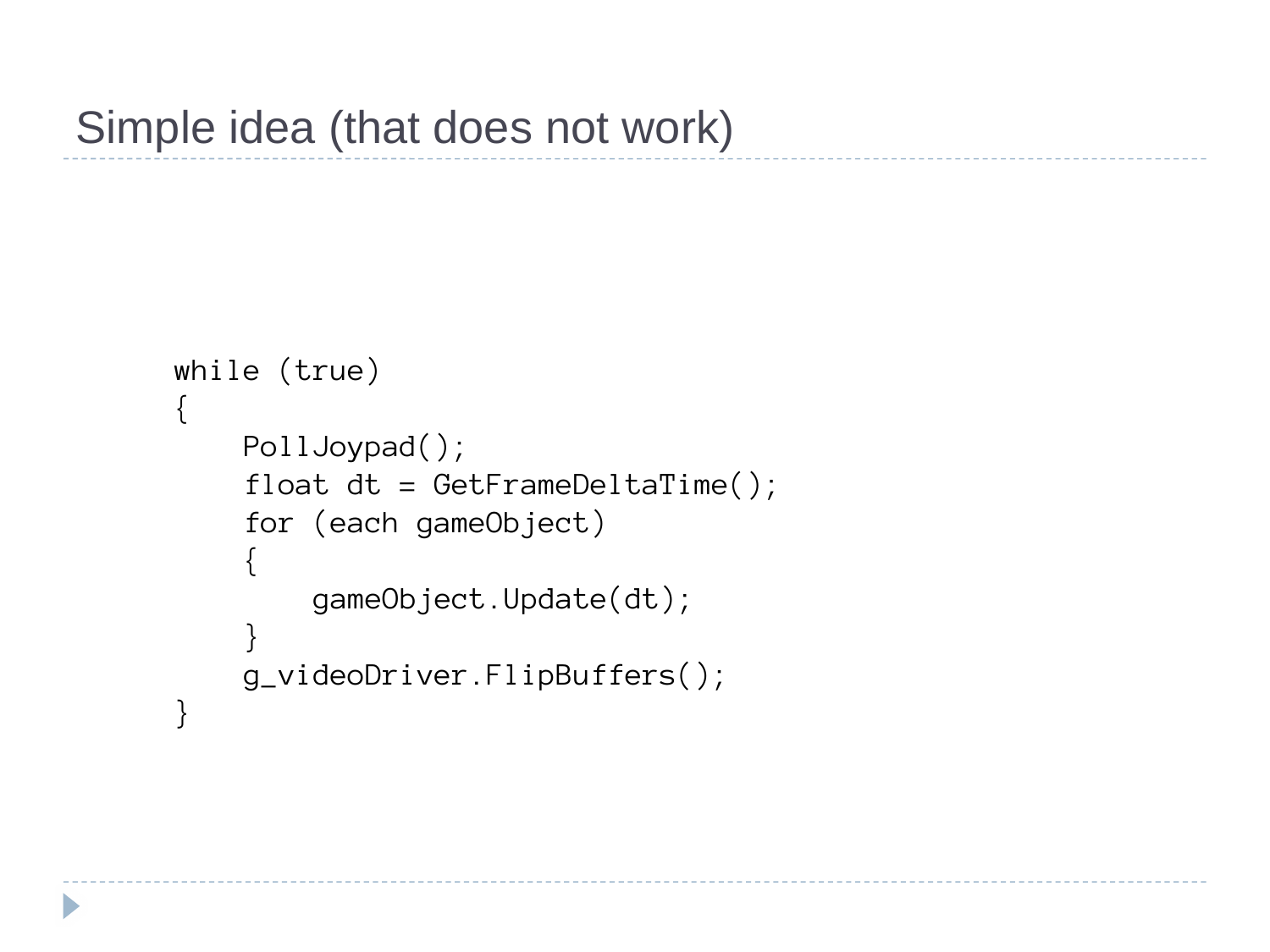

Simple idea (that does not work)
while (true)
{
    PollJoypad();
    float dt = GetFrameDeltaTime();
    for (each gameObject)
    {
        gameObject.Update(dt);
    }
    g_videoDriver.FlipBuffers();
}